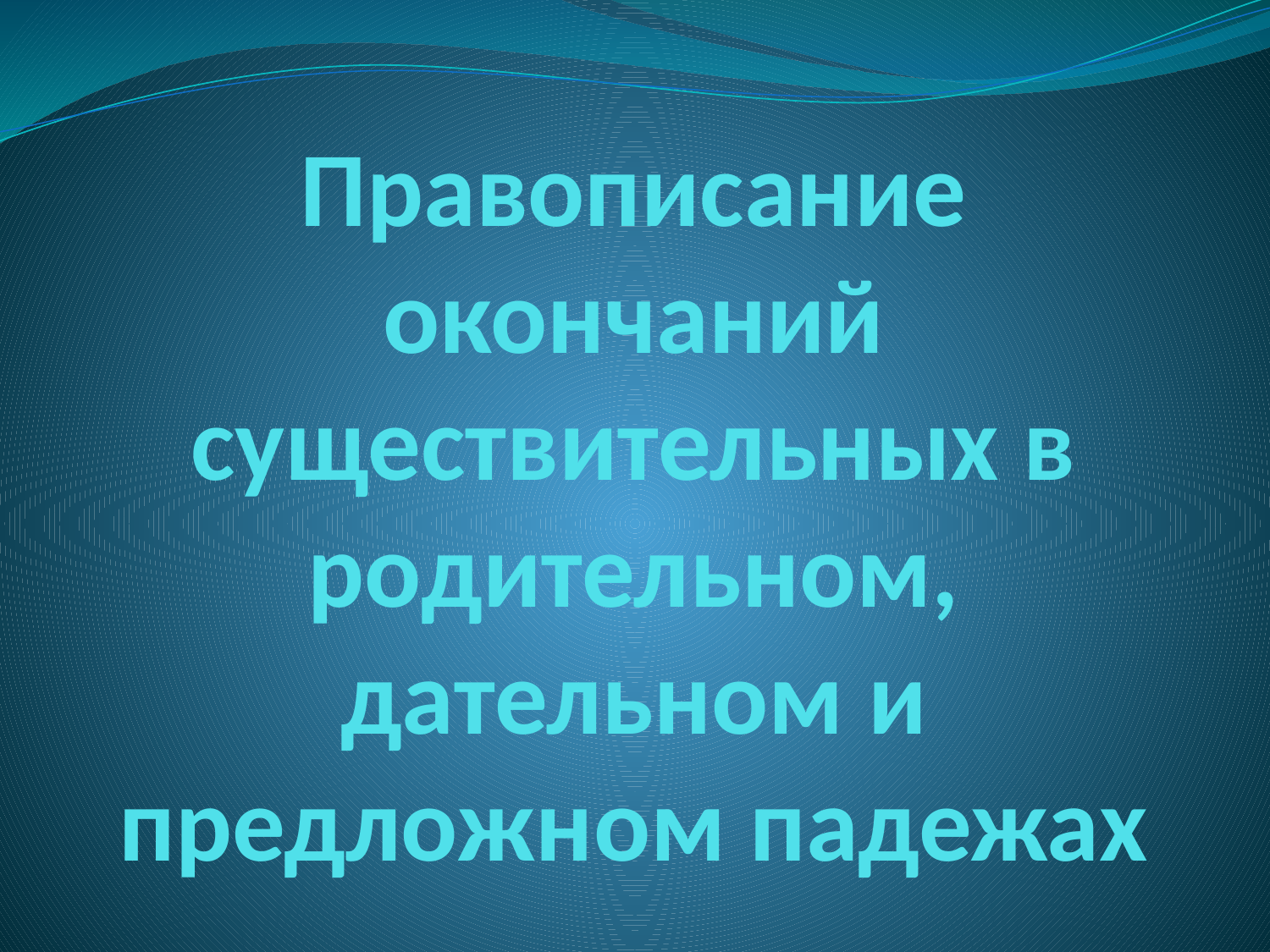

# Правописание окончаний существительных в родительном, дательном и предложном падежах